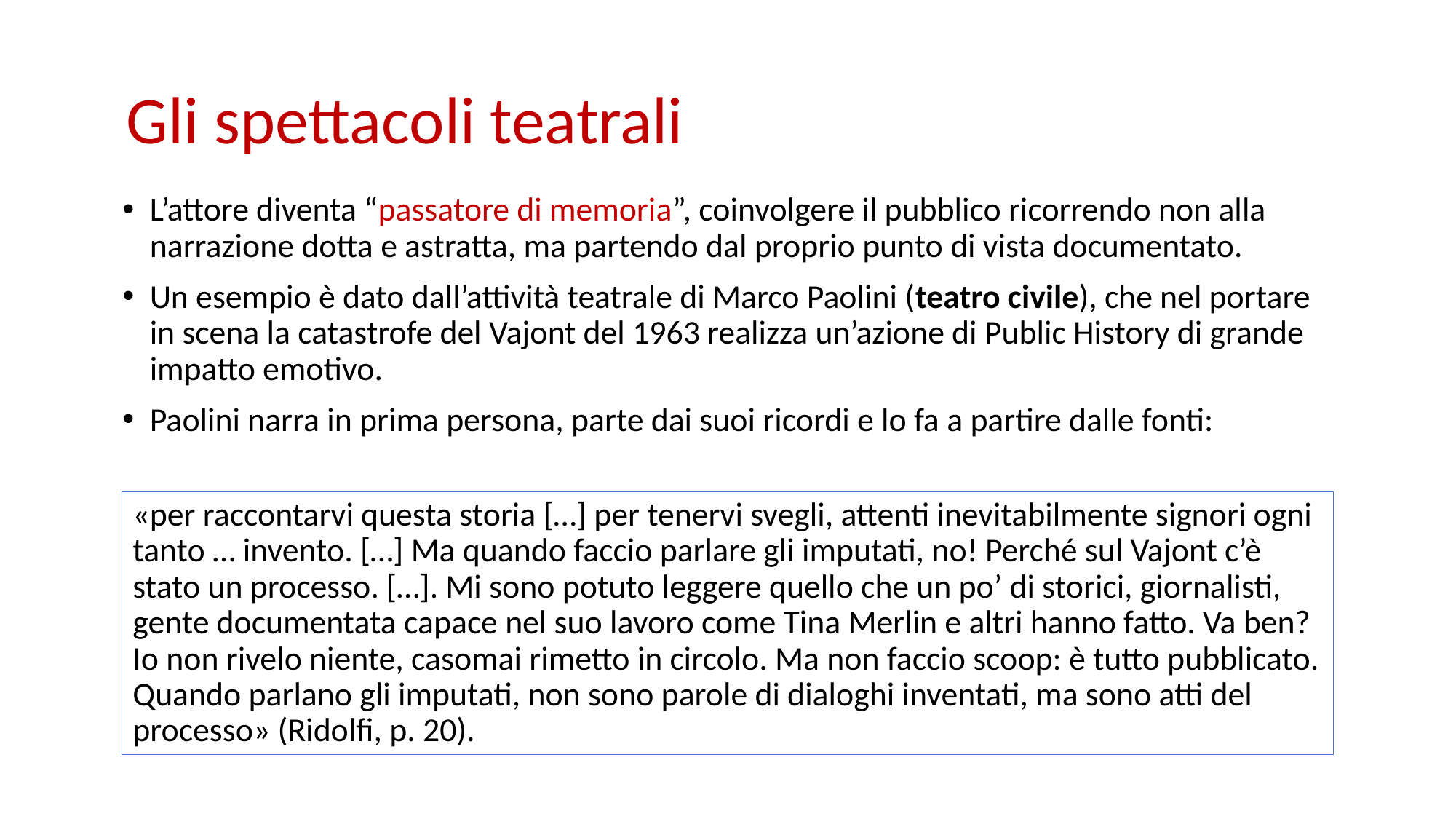

# Gli spettacoli teatrali
L’attore diventa “passatore di memoria”, coinvolgere il pubblico ricorrendo non alla narrazione dotta e astratta, ma partendo dal proprio punto di vista documentato.
Un esempio è dato dall’attività teatrale di Marco Paolini (teatro civile), che nel portare in scena la catastrofe del Vajont del 1963 realizza un’azione di Public History di grande impatto emotivo.
Paolini narra in prima persona, parte dai suoi ricordi e lo fa a partire dalle fonti:
«per raccontarvi questa storia […] per tenervi svegli, attenti inevitabilmente signori ogni tanto … invento. […] Ma quando faccio parlare gli imputati, no! Perché sul Vajont c’è stato un processo. […]. Mi sono potuto leggere quello che un po’ di storici, giornalisti, gente documentata capace nel suo lavoro come Tina Merlin e altri hanno fatto. Va ben? Io non rivelo niente, casomai rimetto in circolo. Ma non faccio scoop: è tutto pubblicato. Quando parlano gli imputati, non sono parole di dialoghi inventati, ma sono atti del processo» (Ridolfi, p. 20).